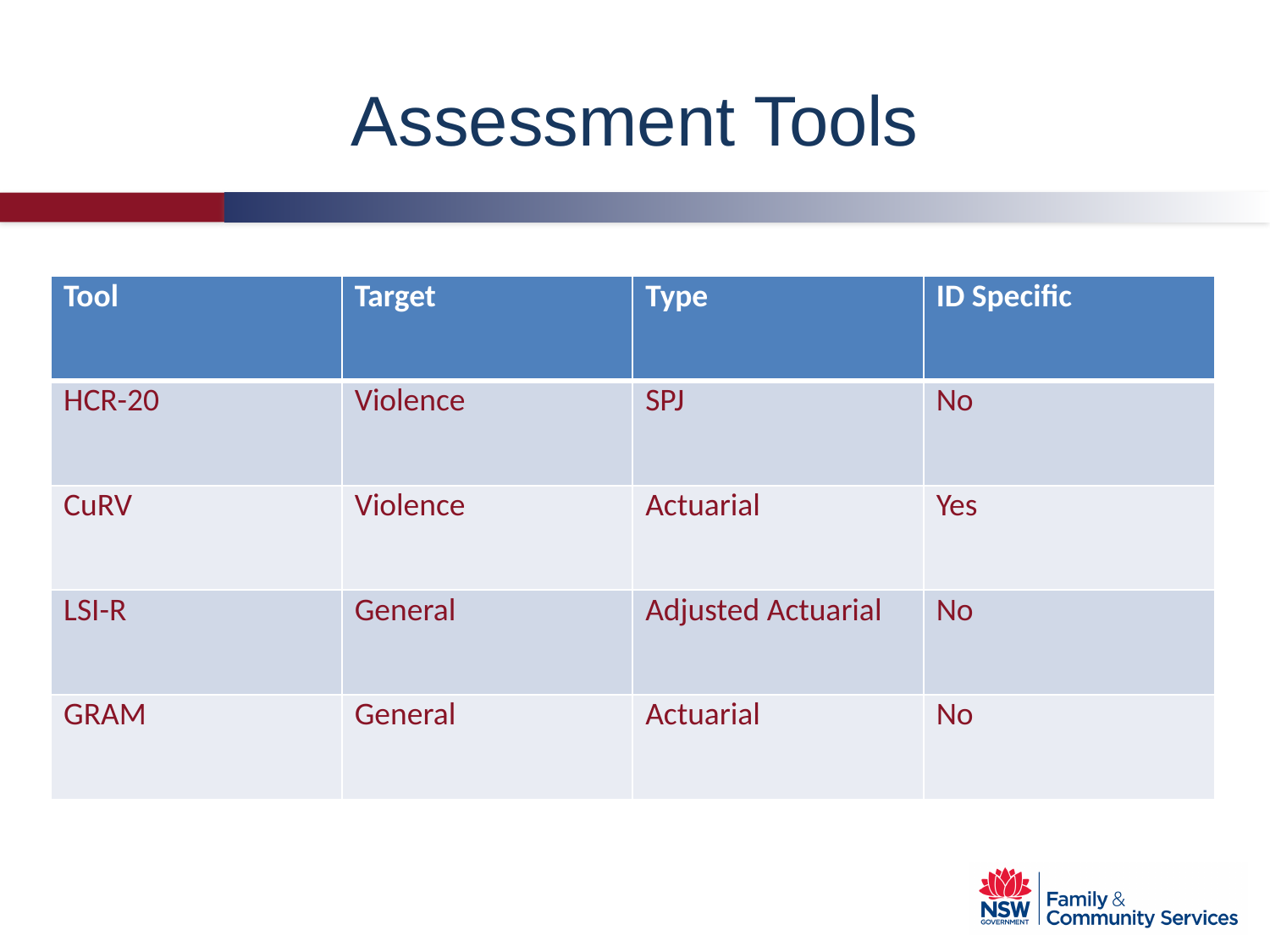

# Assessment Tools

| Tool | Target | Type | ID Specific |
| --- | --- | --- | --- |
| HCR-20 | Violence | SPJ | No |
| CuRV | Violence | Actuarial | Yes |
| LSI-R | General | Adjusted Actuarial | No |
| GRAM | General | Actuarial | No |